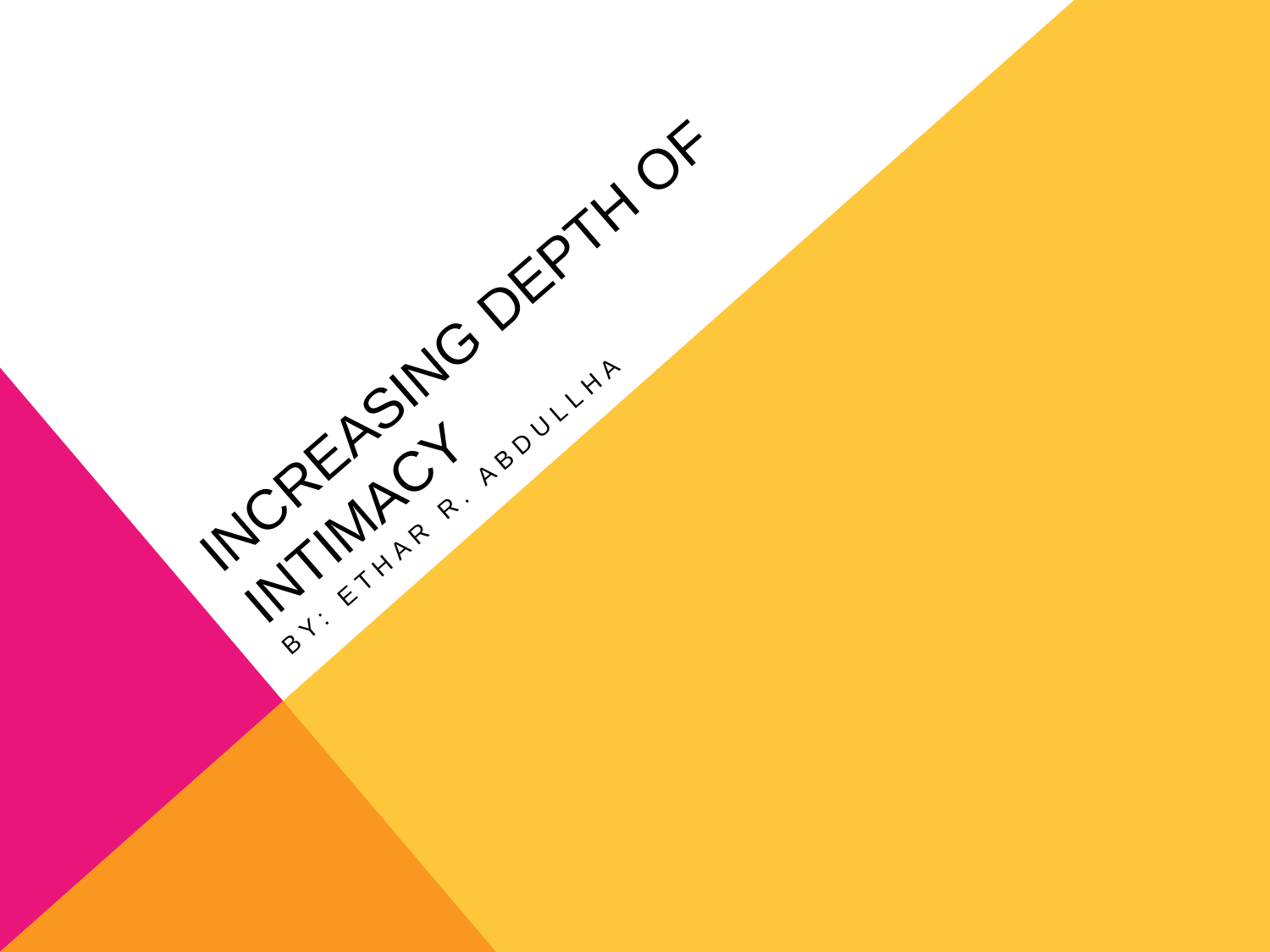

# Increasing Depth of Intimacy
By: Ethar R. Abdullha